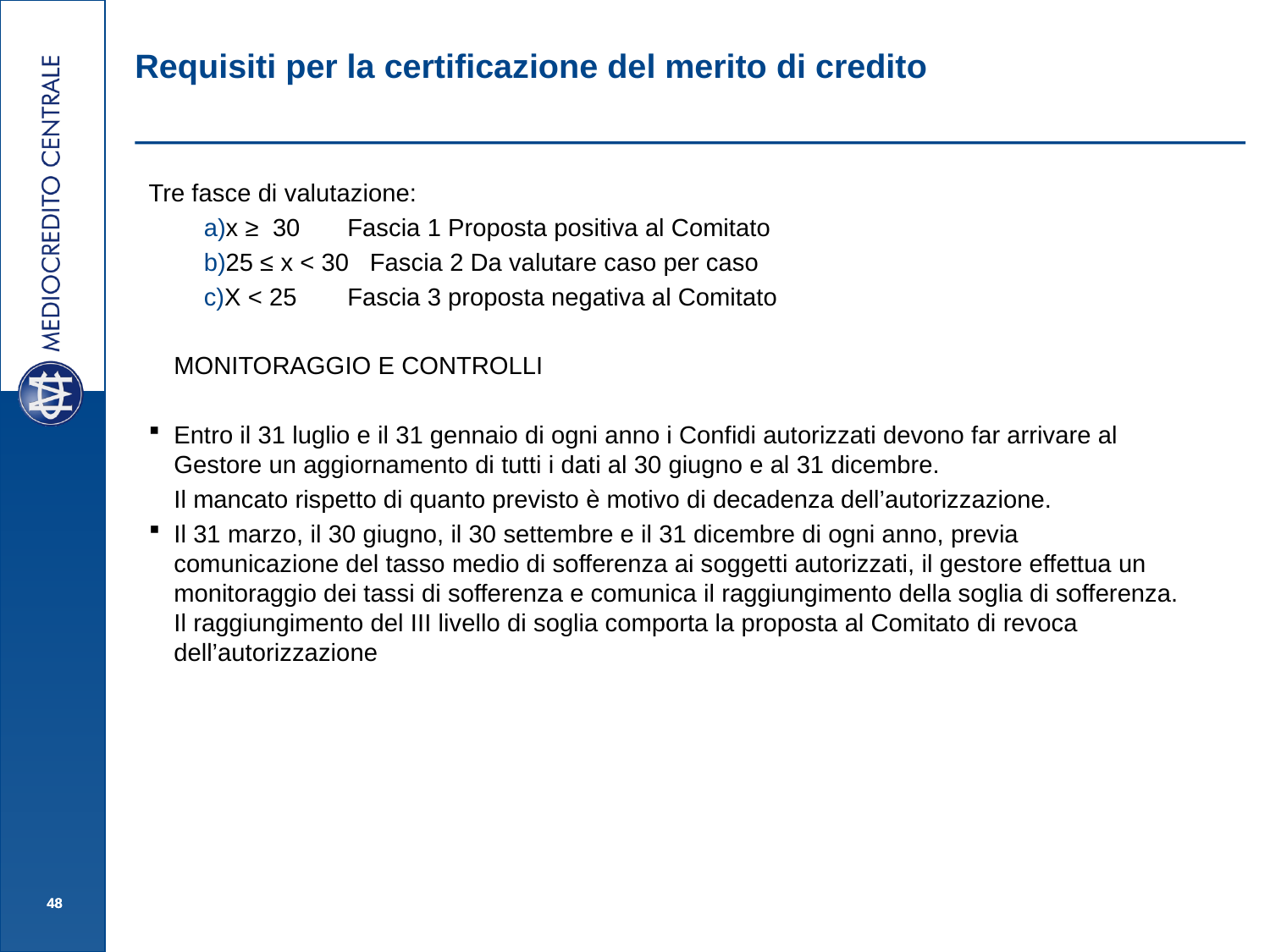

Requisiti per la certificazione del merito di credito

Tre fasce di valutazione:
x ≥  30	      Fascia 1 Proposta positiva al Comitato
25 ≤ x < 30   Fascia 2 Da valutare caso per caso
X < 25	      Fascia 3 proposta negativa al Comitato

MONITORAGGIO E CONTROLLI

Entro il 31 luglio e il 31 gennaio di ogni anno i Confidi autorizzati devono far arrivare al Gestore un aggiornamento di tutti i dati al 30 giugno e al 31 dicembre.
Il mancato rispetto di quanto previsto è motivo di decadenza dell’autorizzazione.
Il 31 marzo, il 30 giugno, il 30 settembre e il 31 dicembre di ogni anno, previa comunicazione del tasso medio di sofferenza ai soggetti autorizzati, il gestore effettua un monitoraggio dei tassi di sofferenza e comunica il raggiungimento della soglia di sofferenza. Il raggiungimento del III livello di soglia comporta la proposta al Comitato di revoca dell’autorizzazione

48
48